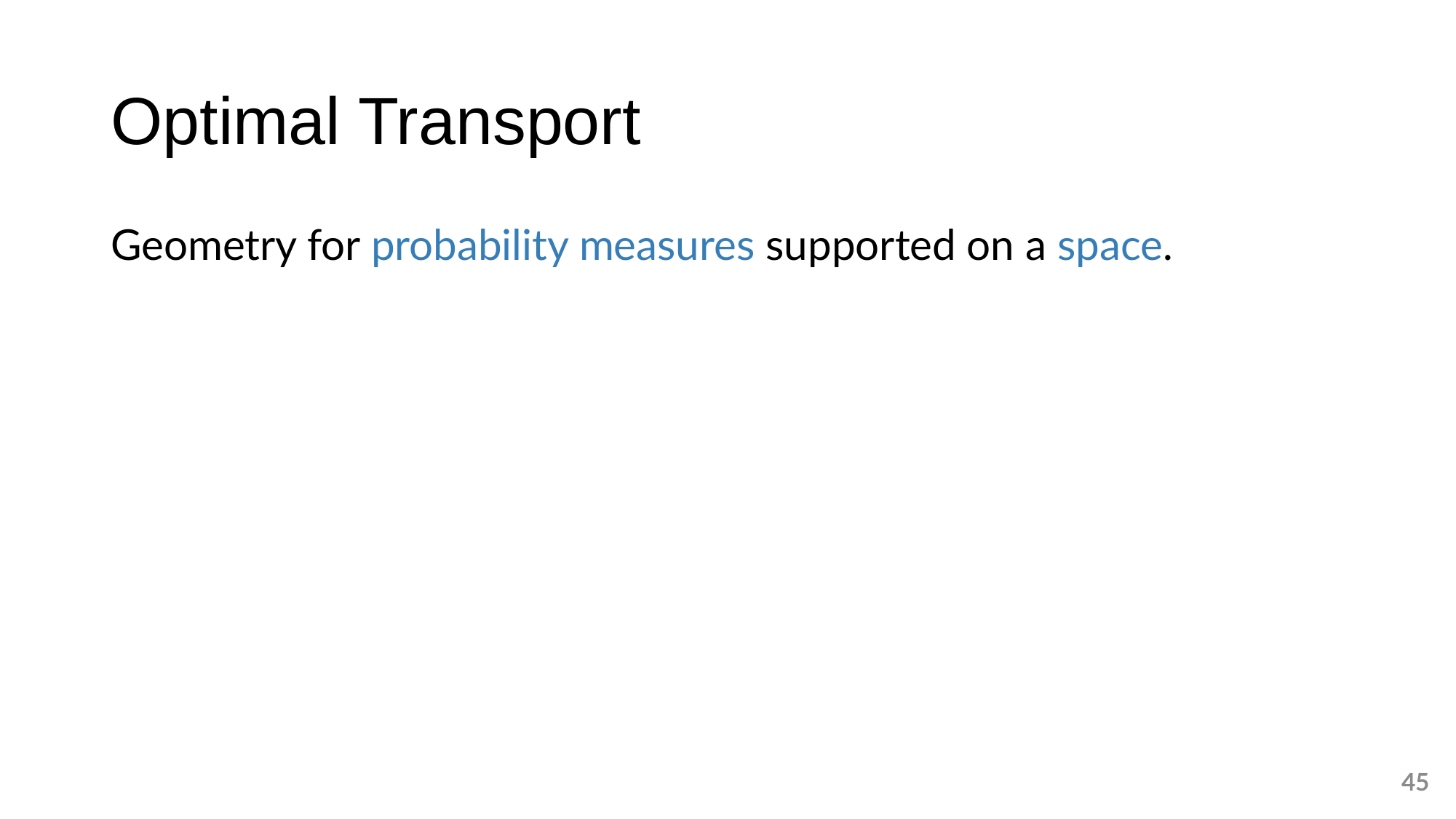

# Optimal Transport
Geometry for probability measures supported on a space.

45